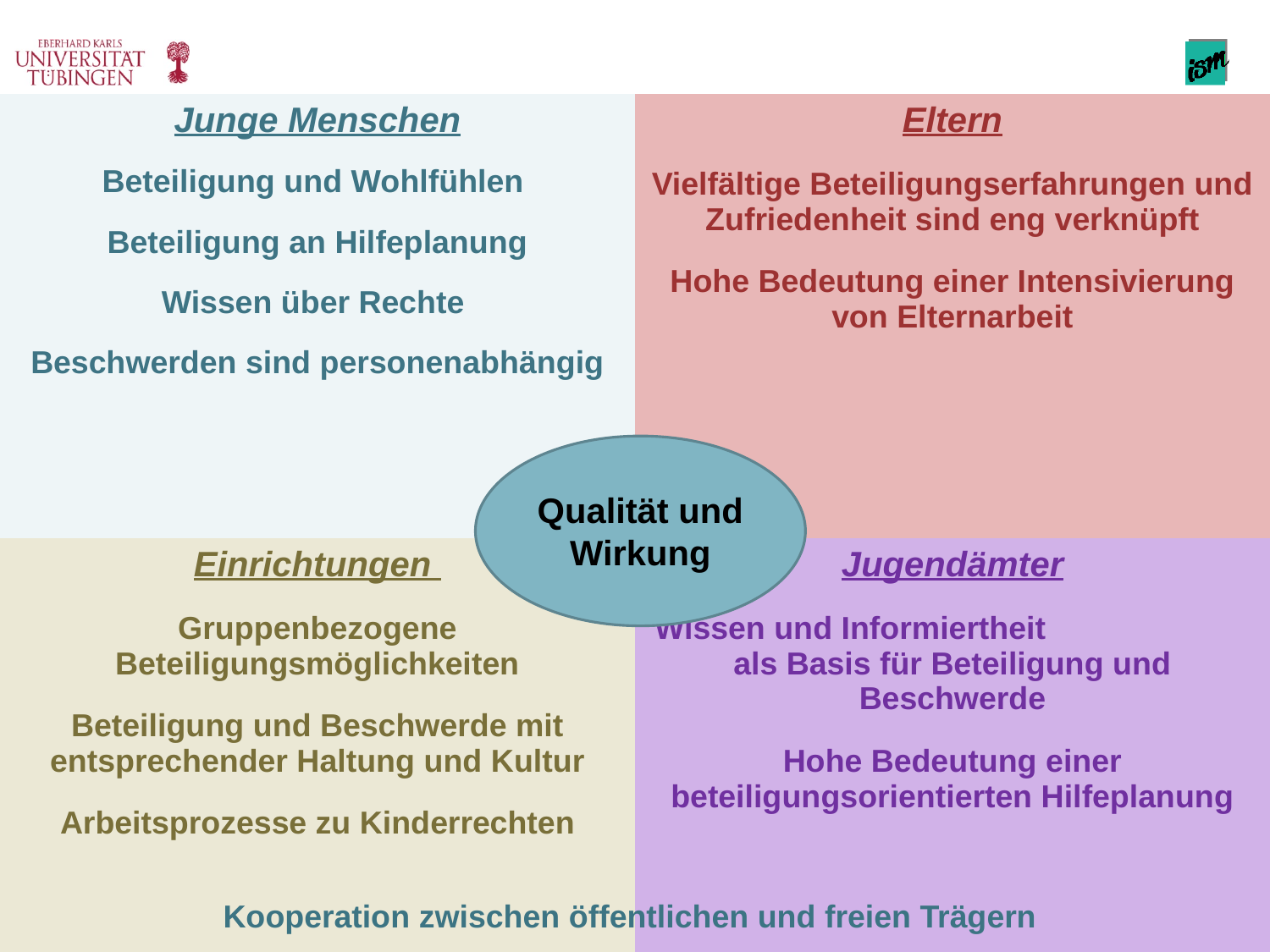

| Junge Menschen Beteiligung und Wohlfühlen Beteiligung an Hilfeplanung Wissen über Rechte Beschwerden sind personenabhängig | Eltern Vielfältige Beteiligungserfahrungen und Zufriedenheit sind eng verknüpft Hohe Bedeutung einer Intensivierung von Elternarbeit |
| --- | --- |
| Einrichtungen Gruppenbezogene Beteiligungsmöglichkeiten Beteiligung und Beschwerde mit entsprechender Haltung und Kultur Arbeitsprozesse zu Kinderrechten | Jugendämter Wissen und Informiertheit als Basis für Beteiligung und Beschwerde Hohe Bedeutung einer beteiligungsorientierten Hilfeplanung |
|  |  |

Qualität und Wirkung
Kooperation zwischen öffentlichen und freien Trägern